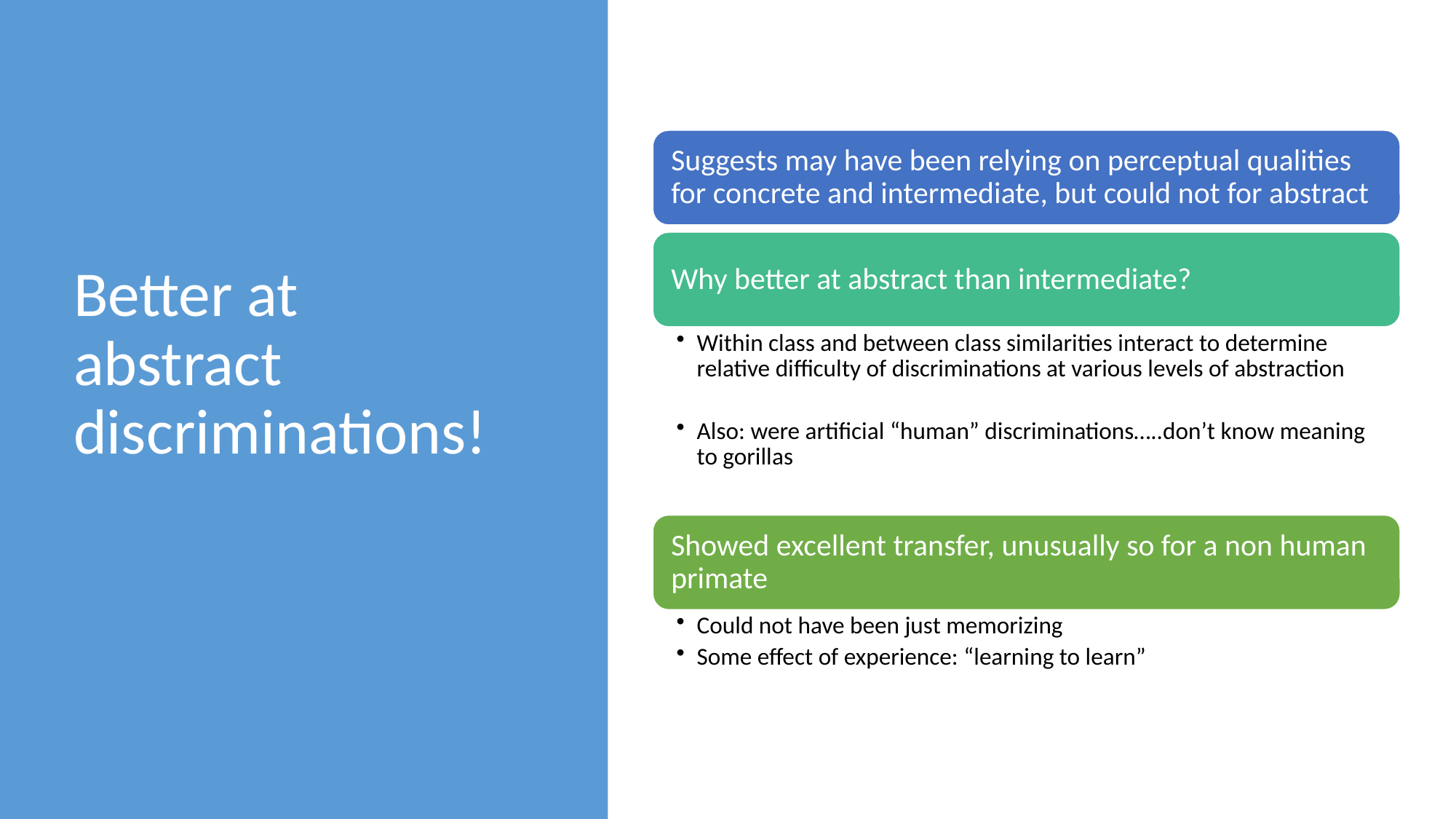

# Better at abstract discriminations!
Suggests may have been relying on perceptual qualities for concrete and intermediate, but could not for abstract
Why better at abstract than intermediate?
Within class and between class similarities interact to determine relative difficulty of discriminations at various levels of abstraction

Also: were artificial “human” discriminations…..don’t know meaning to gorillas

Showed excellent transfer, unusually so for a non human primate
Could not have been just memorizing
Some effect of experience: “learning to learn”